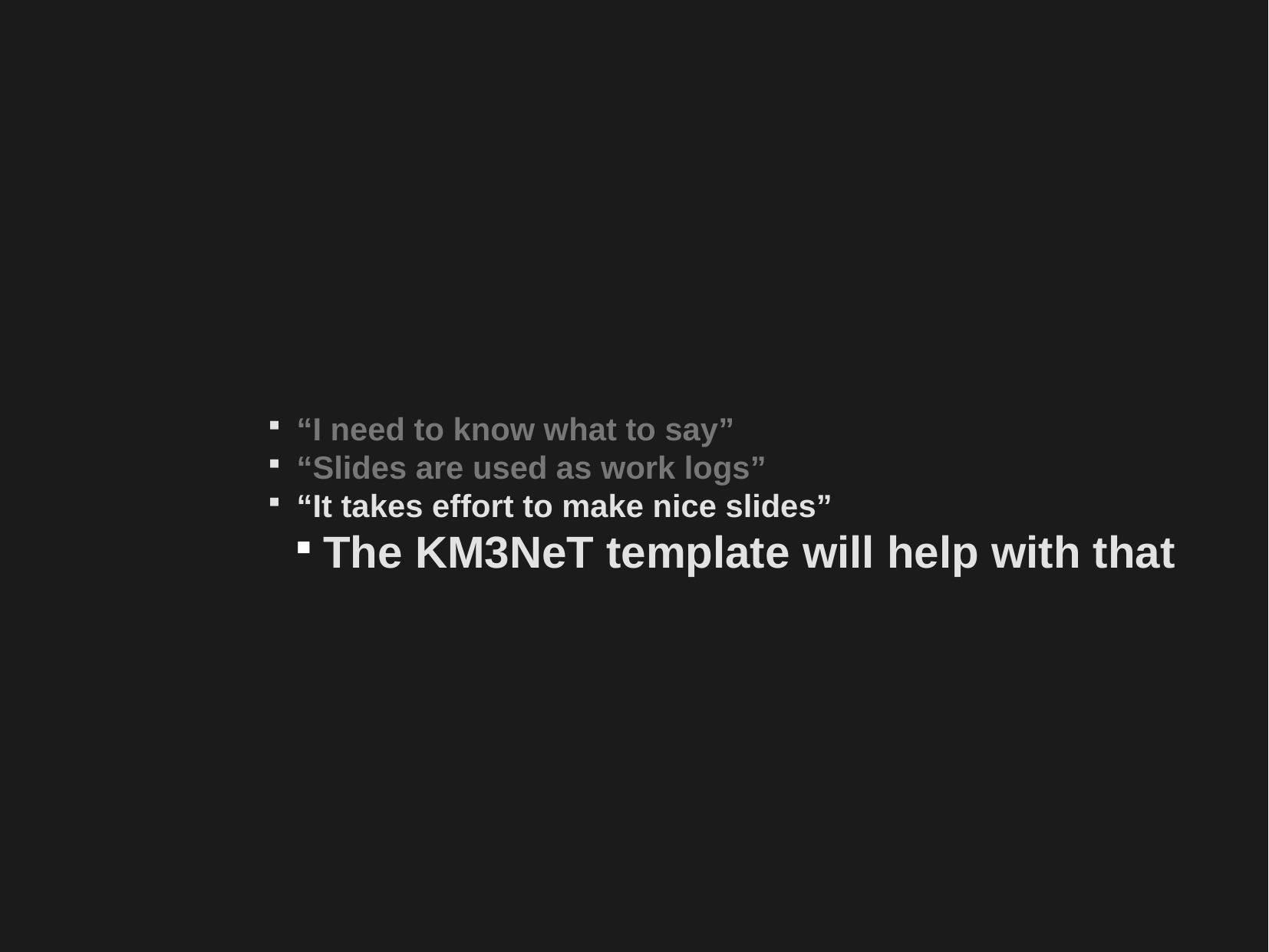

“I need to know what to say”
“Slides are used as work logs”
“It takes effort to make nice slides”
The KM3NeT template will help with that